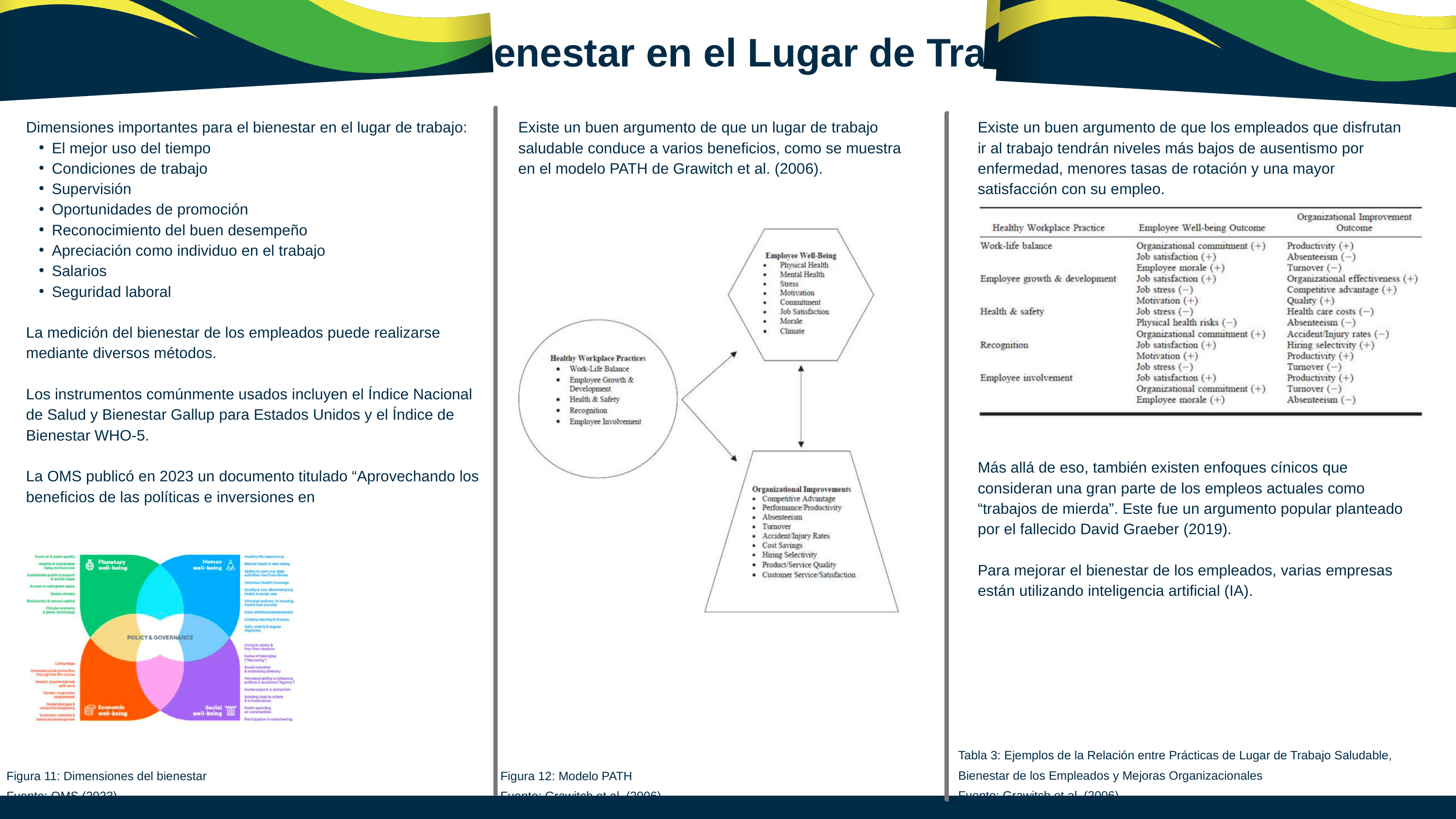

2.9 Bienestar en el Lugar de Trabajo

Dimensiones importantes para el bienestar en el lugar de trabajo:
El mejor uso del tiempo
Condiciones de trabajo
Supervisión
Oportunidades de promoción
Reconocimiento del buen desempeño
Apreciación como individuo en el trabajo
Salarios
Seguridad laboral

La medición del bienestar de los empleados puede realizarse mediante diversos métodos.

Los instrumentos comúnmente usados incluyen el Índice Nacional de Salud y Bienestar Gallup para Estados Unidos y el Índice de Bienestar WHO-5.

La OMS publicó en 2023 un documento titulado “Aprovechando los beneficios de las políticas e inversiones en
Existe un buen argumento de que un lugar de trabajo saludable conduce a varios beneficios, como se muestra en el modelo PATH de Grawitch et al. (2006).

Existe un buen argumento de que los empleados que disfrutan ir al trabajo tendrán niveles más bajos de ausentismo por enfermedad, menores tasas de rotación y una mayor satisfacción con su empleo.

Más allá de eso, también existen enfoques cínicos que consideran una gran parte de los empleos actuales como “trabajos de mierda”. Este fue un argumento popular planteado por el fallecido David Graeber (2019).

Para mejorar el bienestar de los empleados, varias empresas están utilizando inteligencia artificial (IA).

Tabla 3: Ejemplos de la Relación entre Prácticas de Lugar de Trabajo Saludable, Bienestar de los Empleados y Mejoras Organizacionales
Fuente: Grawitch et al. (2006)

Figura 11: Dimensiones del bienestar
Fuente: OMS (2023)
Figura 12: Modelo PATH
Fuente: Grawitch et al. (2006)